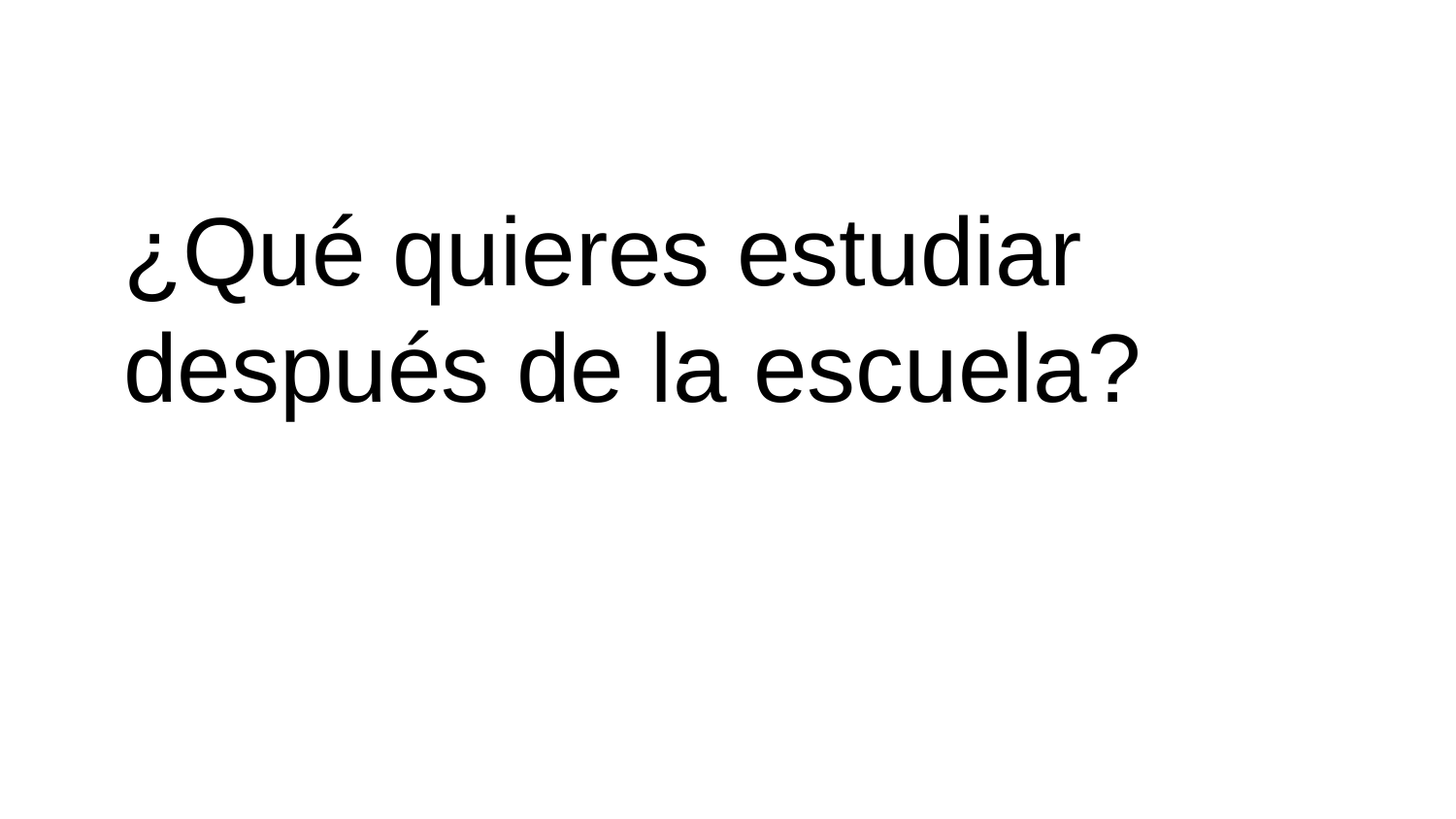

¿Qué quieres estudiar después de la escuela?